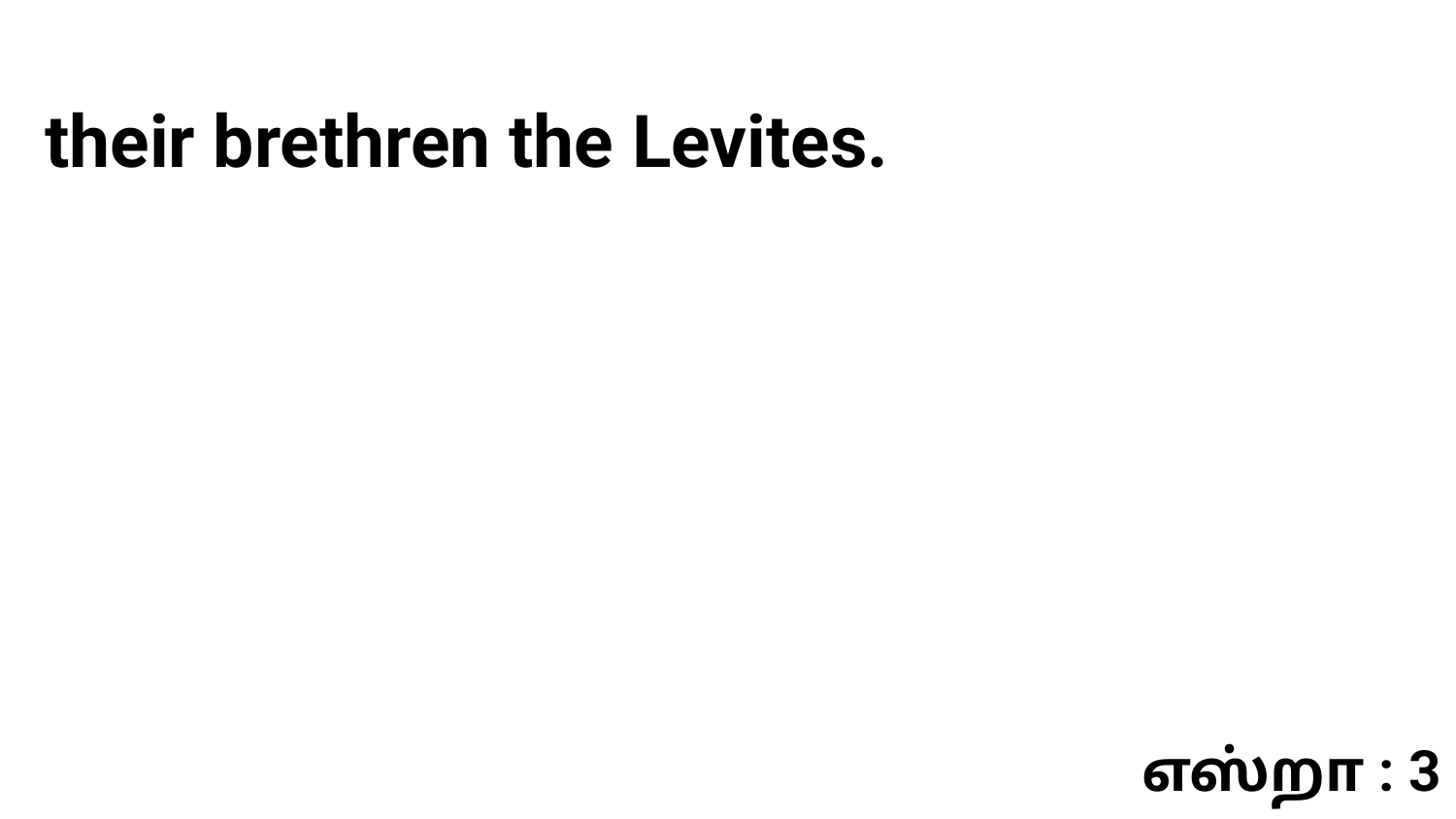

their brethren the Levites.
எஸ்றா : 3